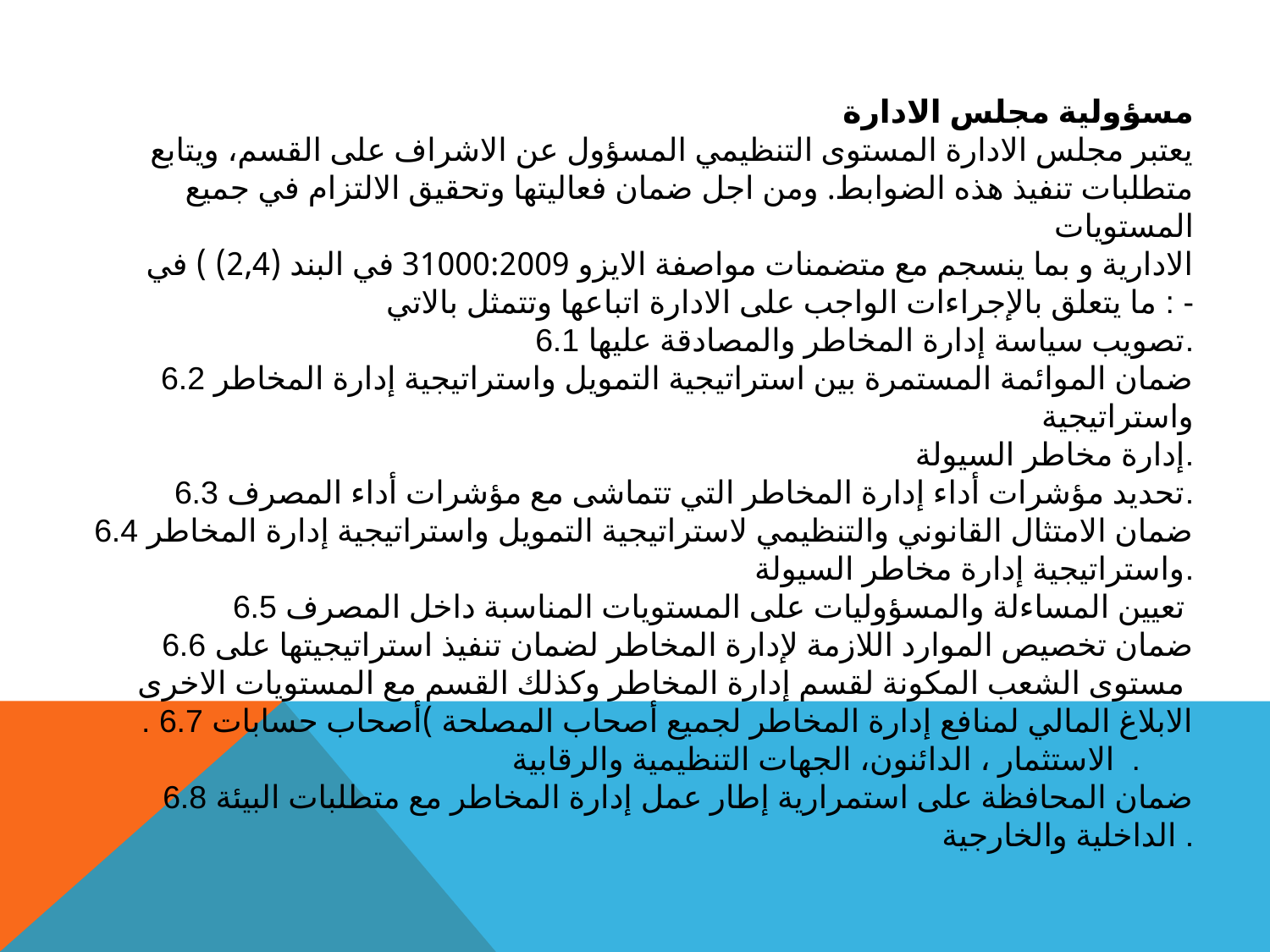

مسؤولية مجلس الادارة
 يعتبر مجلس الادارة المستوى التنظيمي المسؤول عن الاشراف على القسم، ويتابع
متطلبات تنفيذ هذه الضوابط. ومن اجل ضمان فعاليتها وتحقيق الالتزام في جميع المستويات
الادارية و بما ينسجم مع متضمنات مواصفة الايزو 31000:2009 في البند (2,4) ) في
ما يتعلق بالإجراءات الواجب على الادارة اتباعها وتتمثل بالاتي : -
6.1 تصويب سياسة إدارة المخاطر والمصادقة عليها.
6.2 ضمان الموائمة المستمرة بين استراتيجية التمويل واستراتيجية إدارة المخاطر واستراتيجية
إدارة مخاطر السيولة.
6.3 تحديد مؤشرات أداء إدارة المخاطر التي تتماشى مع مؤشرات أداء المصرف.
6.4 ضمان الامتثال القانوني والتنظيمي لاستراتيجية التمويل واستراتيجية إدارة المخاطر
واستراتيجية إدارة مخاطر السيولة.
6.5 تعيين المساءلة والمسؤوليات على المستويات المناسبة داخل المصرف
6.6 ضمان تخصيص الموارد اللازمة لإدارة المخاطر لضمان تنفيذ استراتيجيتها على مستوى الشعب المكونة لقسم إدارة المخاطر وكذلك القسم مع المستويات الاخرى
. 6.7 الابلاغ المالي لمنافع إدارة المخاطر لجميع أصحاب المصلحة )أصحاب حسابات الاستثمار ، الدائنون، الجهات التنظيمية والرقابية  .
 6.8 ضمان المحافظة على استمرارية إطار عمل إدارة المخاطر مع متطلبات البيئة الداخلية والخارجية .